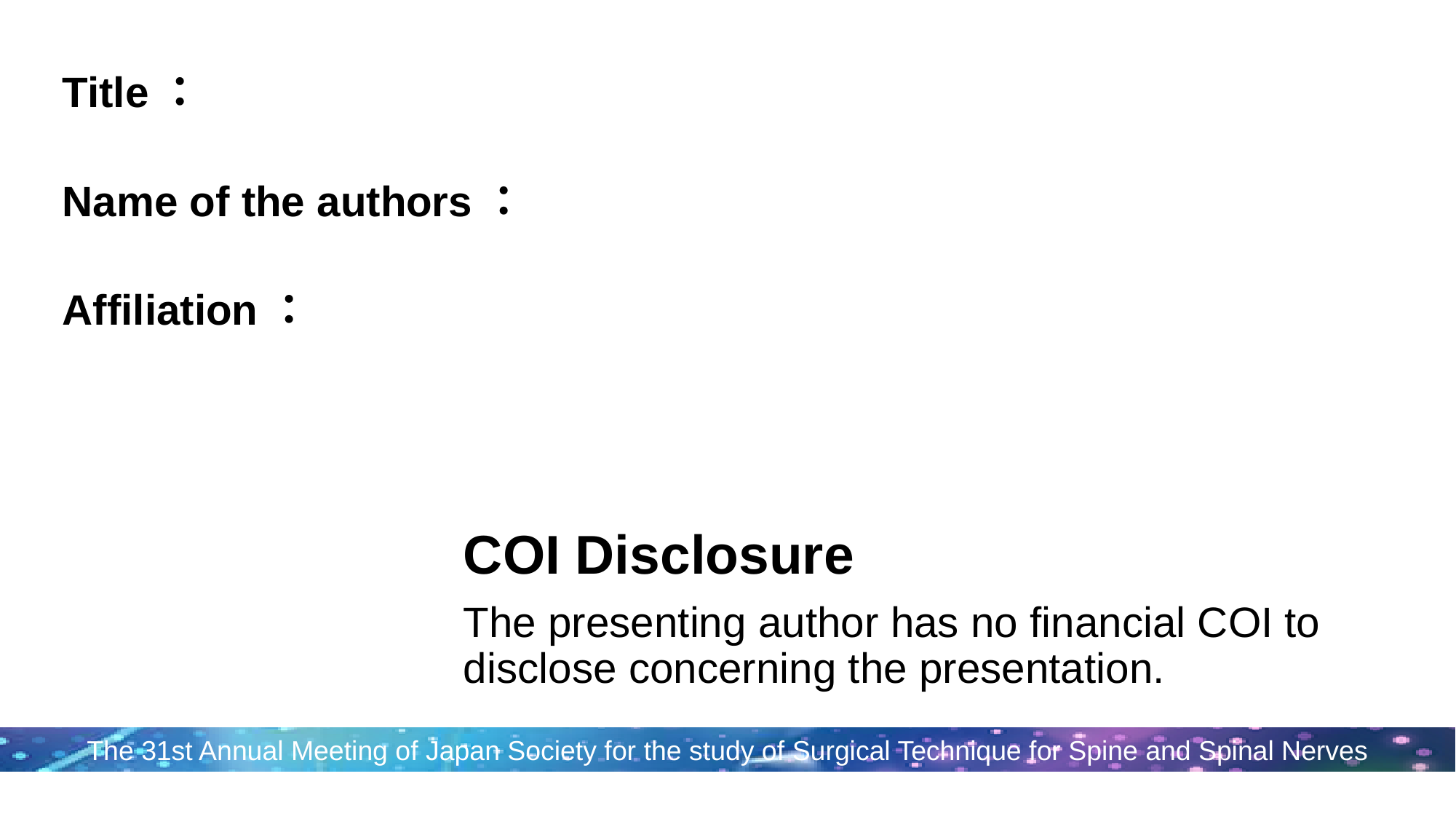

Title：
Name of the authors：
Affiliation：
COI Disclosure
The presenting author has no financial COI to disclose concerning the presentation.
The 31st Annual Meeting of Japan Society for the study of Surgical Technique for Spine and Spinal Nerves